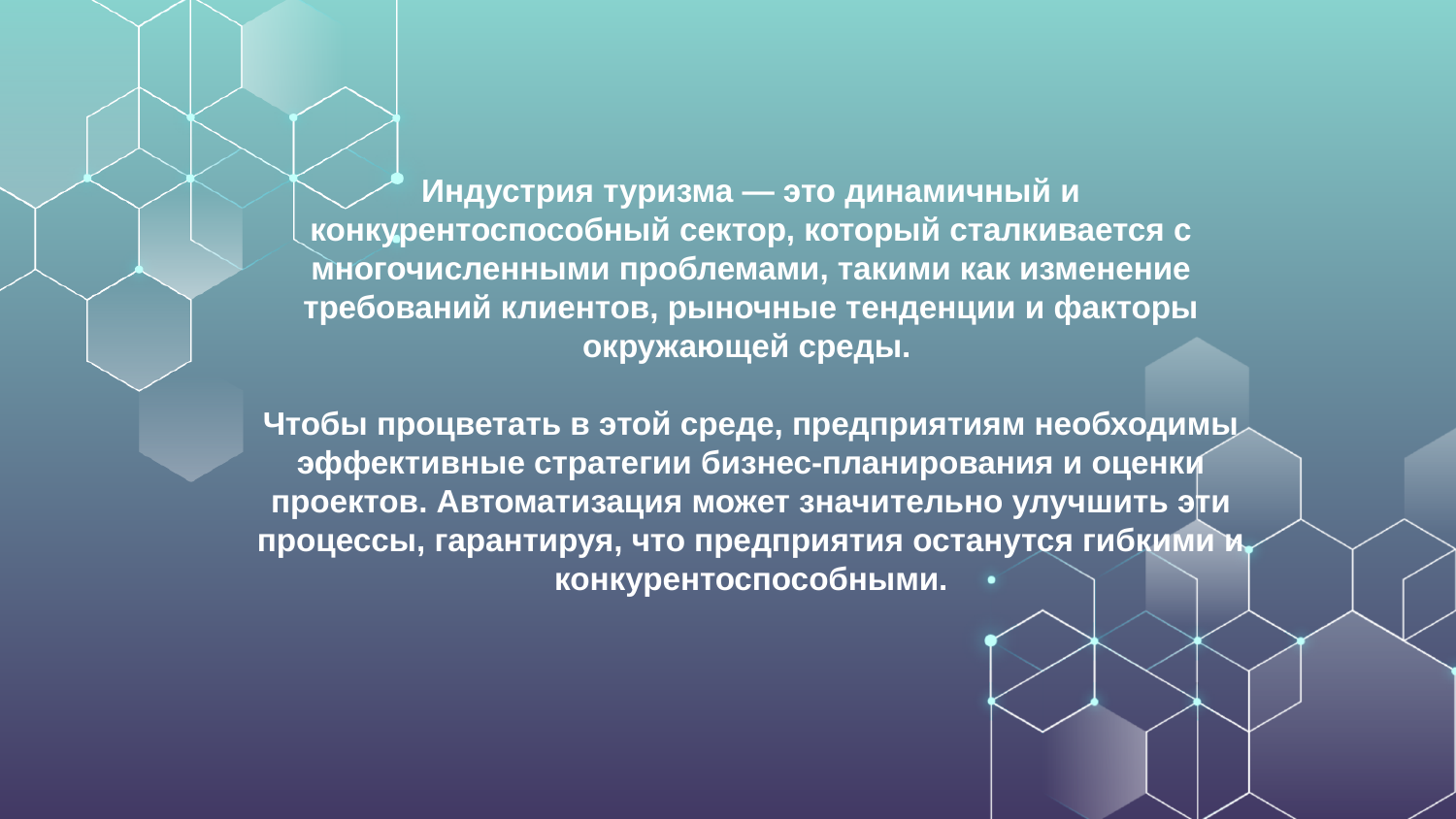

# Индустрия туризма — это динамичный и конкурентоспособный сектор, который сталкивается с многочисленными проблемами, такими как изменение требований клиентов, рыночные тенденции и факторы окружающей среды. Чтобы процветать в этой среде, предприятиям необходимы эффективные стратегии бизнес-планирования и оценки проектов. Автоматизация может значительно улучшить эти процессы, гарантируя, что предприятия останутся гибкими и конкурентоспособными.